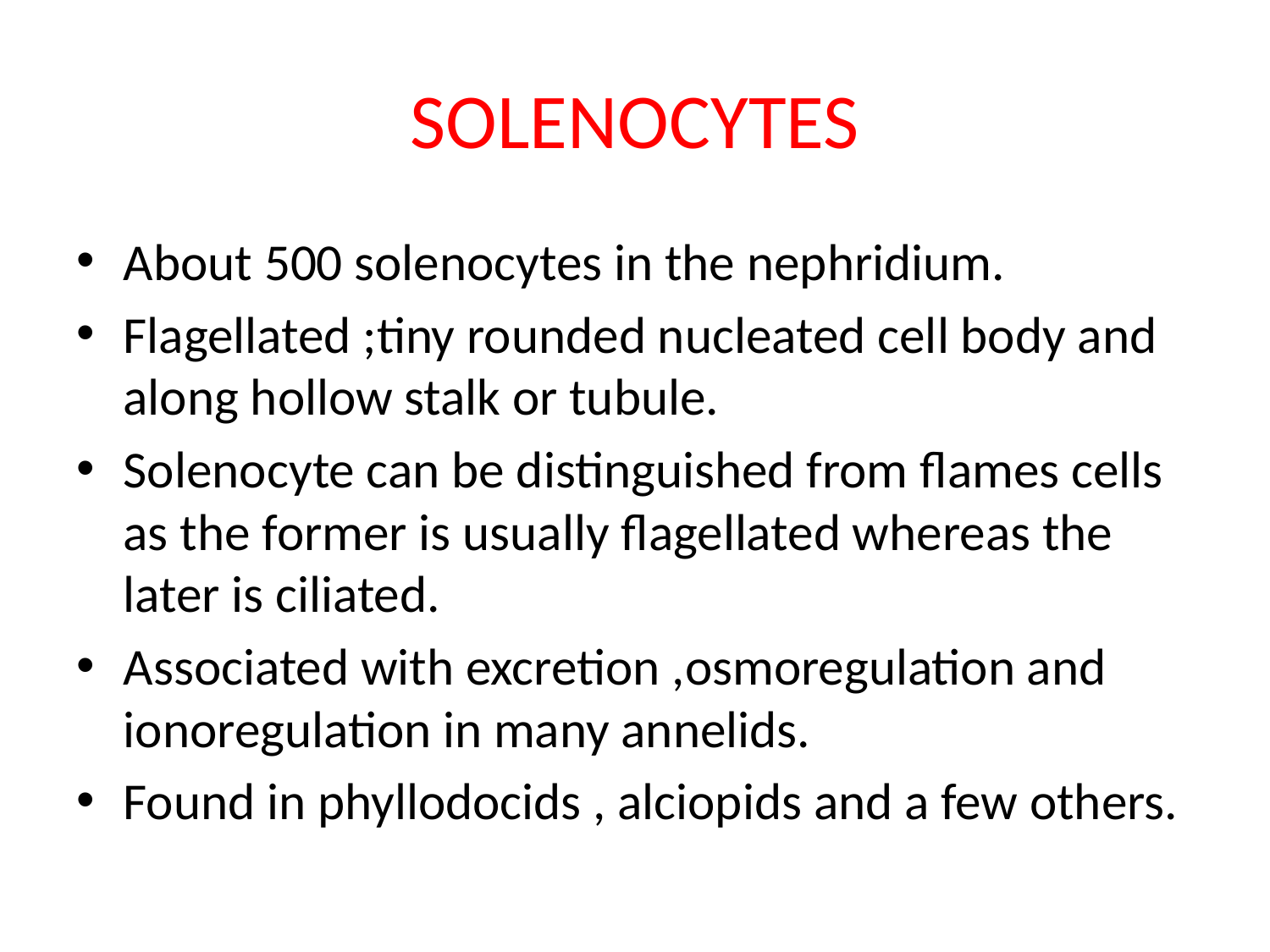

# SOLENOCYTES
About 500 solenocytes in the nephridium.
Flagellated ;tiny rounded nucleated cell body and along hollow stalk or tubule.
Solenocyte can be distinguished from flames cells as the former is usually flagellated whereas the later is ciliated.
Associated with excretion ,osmoregulation and ionoregulation in many annelids.
Found in phyllodocids , alciopids and a few others.